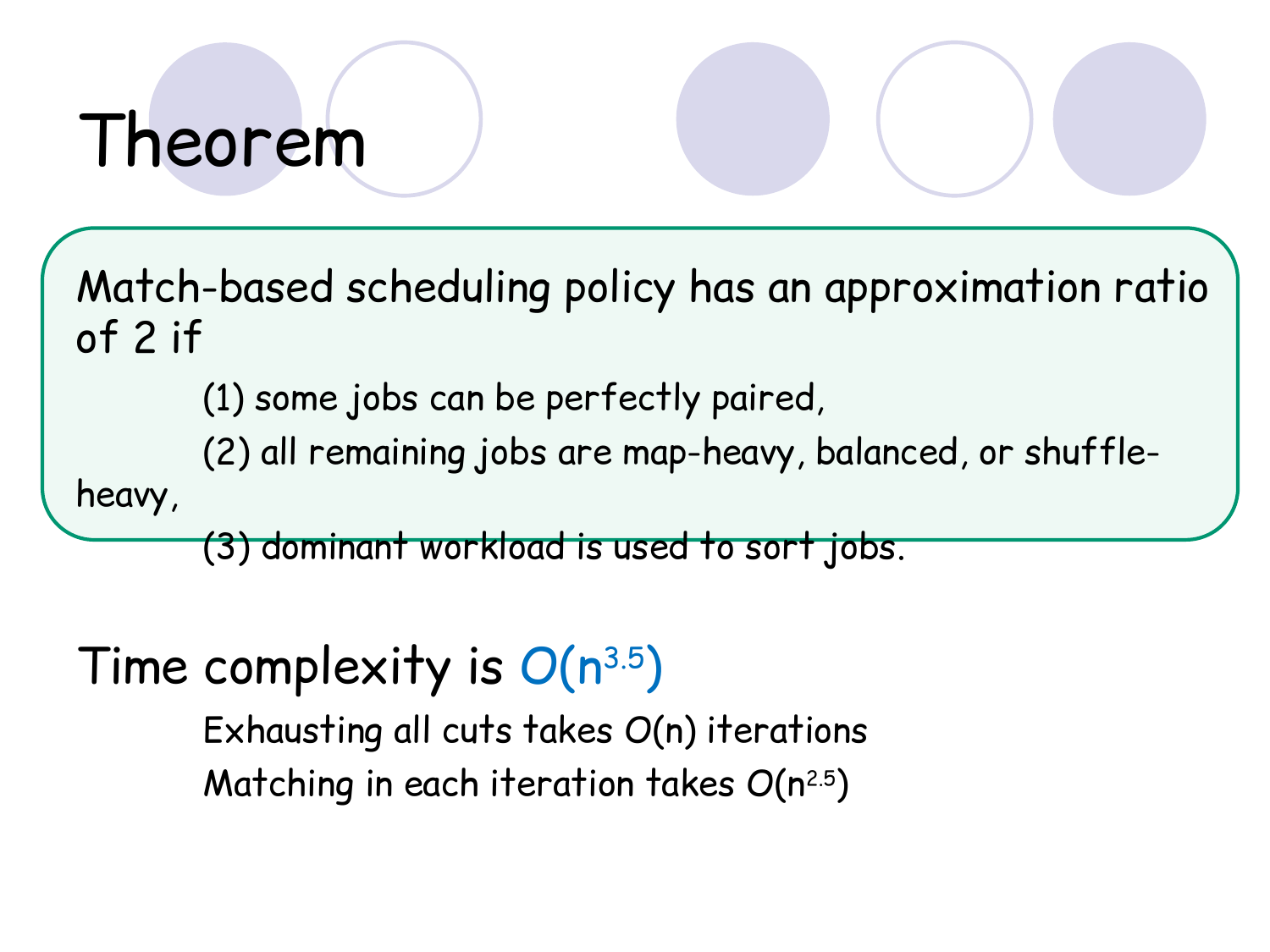

# Theorem

Match-based scheduling policy has an approximation ratio of 2 if
	(1) some jobs can be perfectly paired,
	(2) all remaining jobs are map-heavy, balanced, or shuffle-heavy,
	(3) dominant workload is used to sort jobs.

Time complexity is O(n3.5)
	Exhausting all cuts takes O(n) iterations
	Matching in each iteration takes O(n2.5)